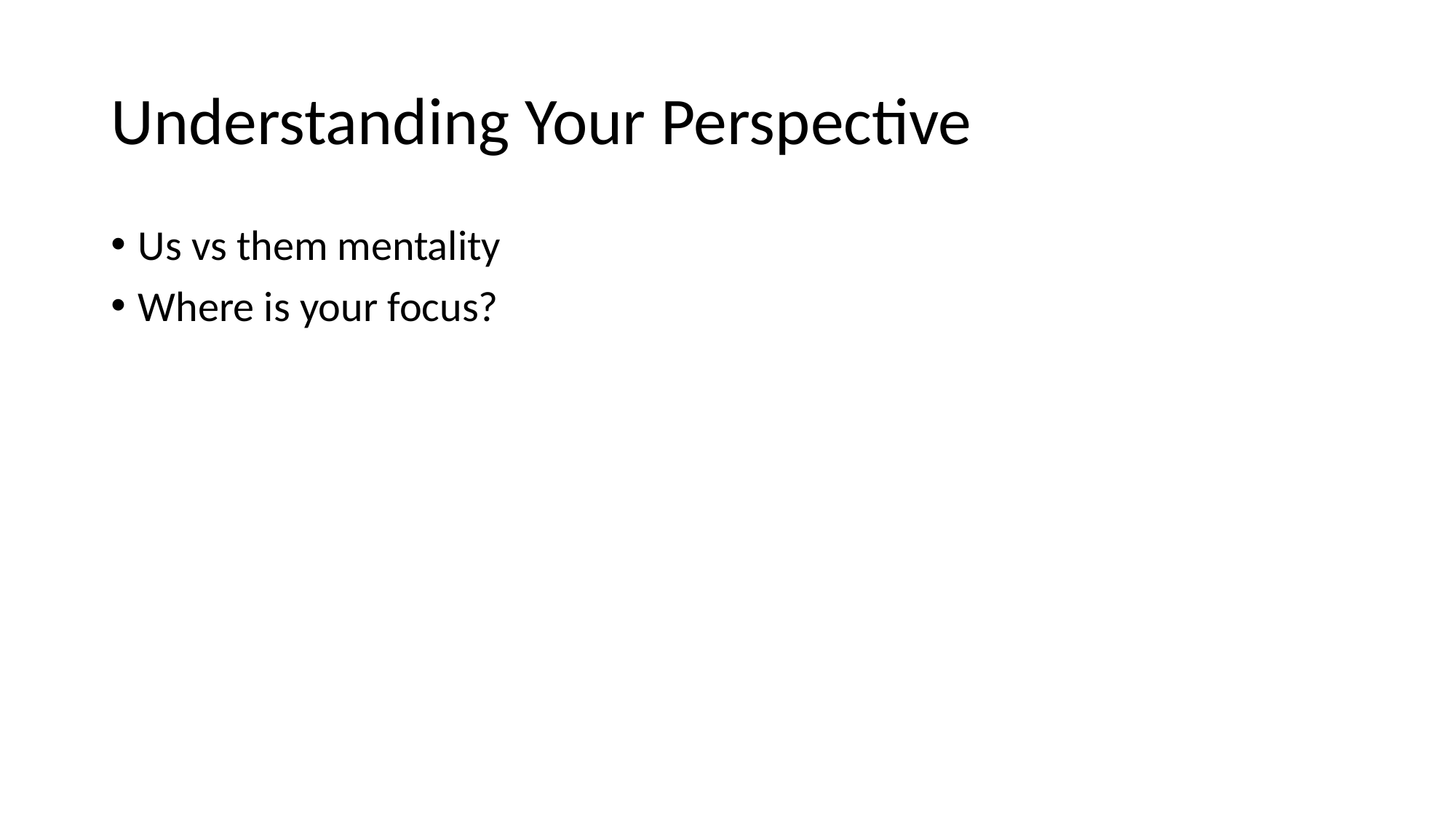

# Understanding Your Perspective
Us vs them mentality
Where is your focus?